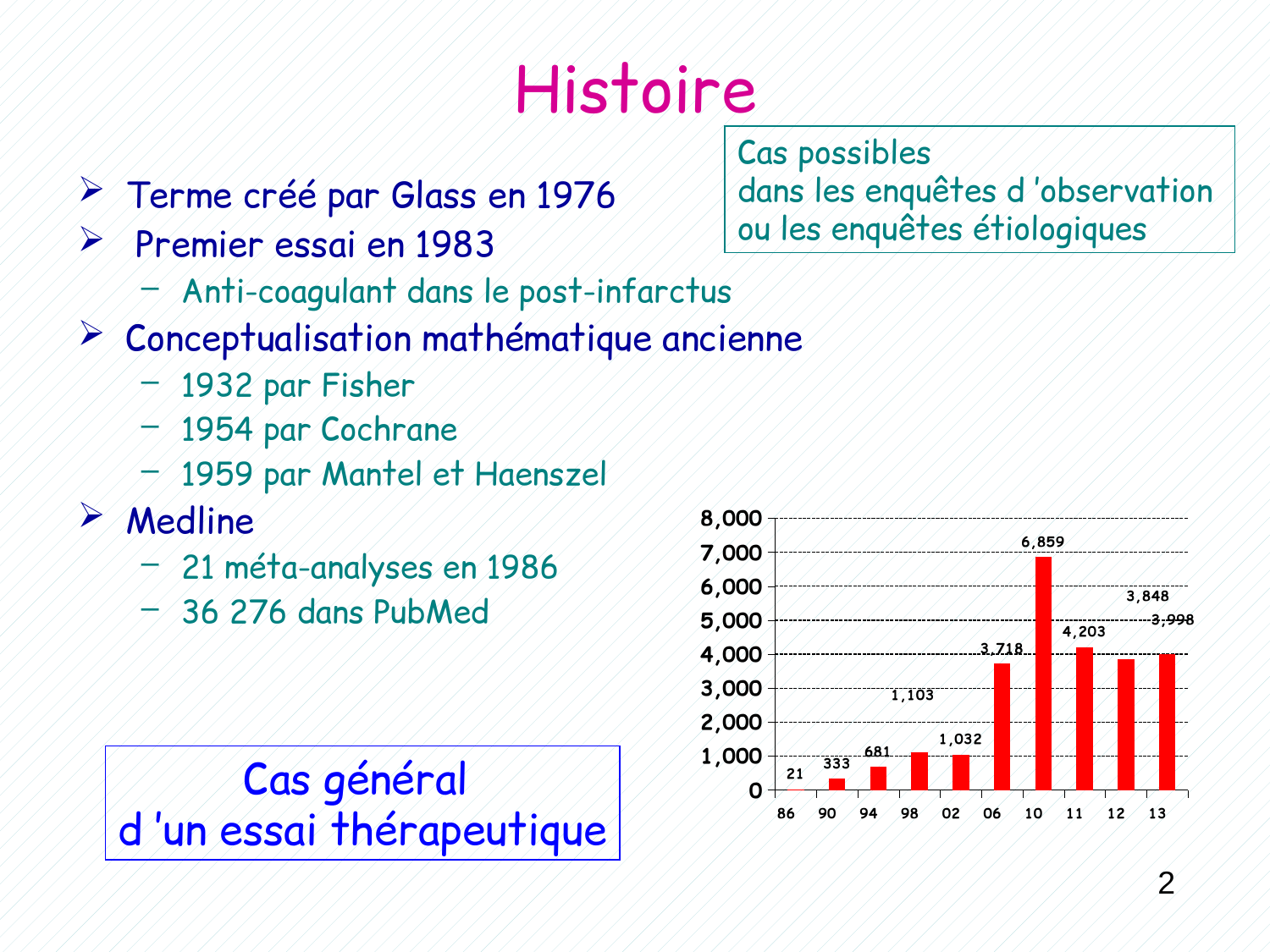

# Histoire
Cas possibles
dans les enquêtes d ’observation
ou les enquêtes étiologiques
Terme créé par Glass en 1976
 Premier essai en 1983
Anti-coagulant dans le post-infarctus
Conceptualisation mathématique ancienne
1932 par Fisher
1954 par Cochrane
1959 par Mantel et Haenszel
Medline
21 méta-analyses en 1986
36 276 dans PubMed

### Chart

| Category | Texte |
|---|---|
| 86 | 21.0 |
| 90 | 333.0 |
| 94 | 681.0 |
| 98 | 1103.0 |
| 02 | 1032.0 |
| 06 | 3718.0 |
| 10 | 6859.0 |
| 11 | 4203.0 |
| 12 | 3848.0 |
| 13 | 3998.0 |
Cas général
d ’un essai thérapeutique